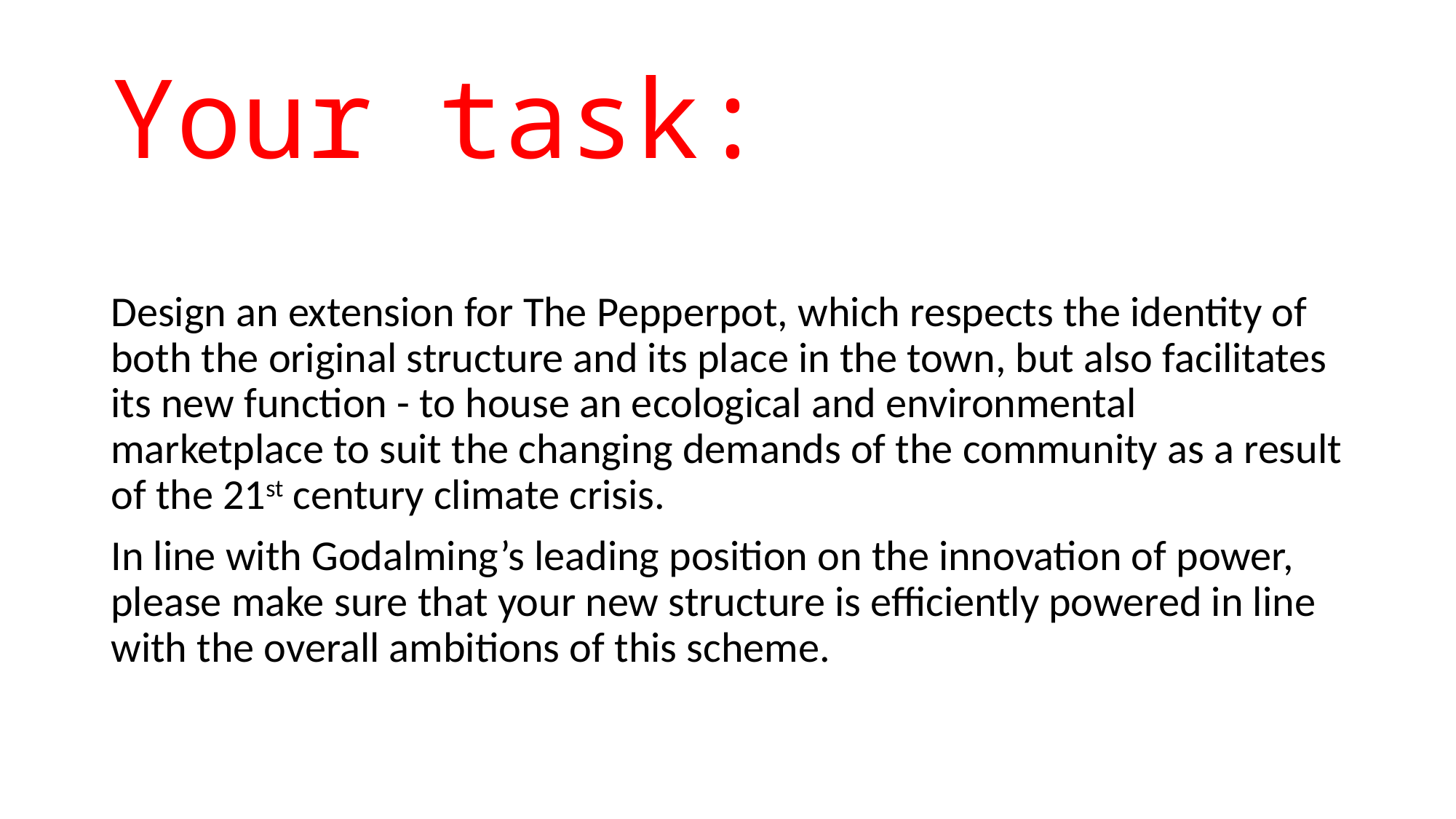

# Your task:

Design an extension for The Pepperpot, which respects the identity of  both the original structure and its place in the town, but also facilitates its new function - to house an ecological and environmental marketplace to suit the changing demands of the community as a result of the 21st century climate crisis.
In line with Godalming’s leading position on the innovation of power, please make sure that your new structure is efficiently powered in line with the overall ambitions of this scheme.